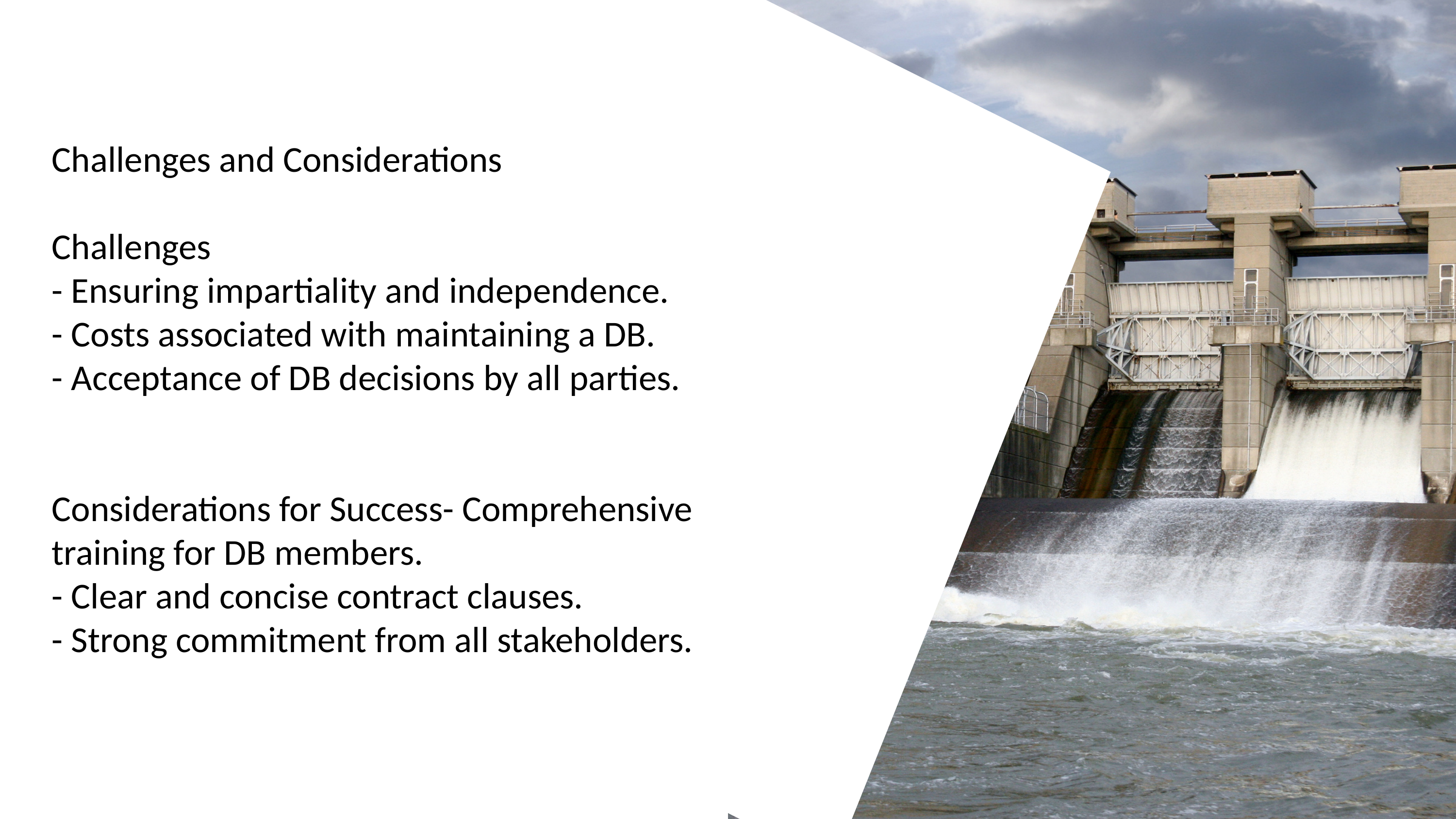

Challenges and Considerations

Challenges
- Ensuring impartiality and independence.
- Costs associated with maintaining a DB.
- Acceptance of DB decisions by all parties.

Considerations for Success- Comprehensive training for DB members.
- Clear and concise contract clauses.
- Strong commitment from all stakeholders.